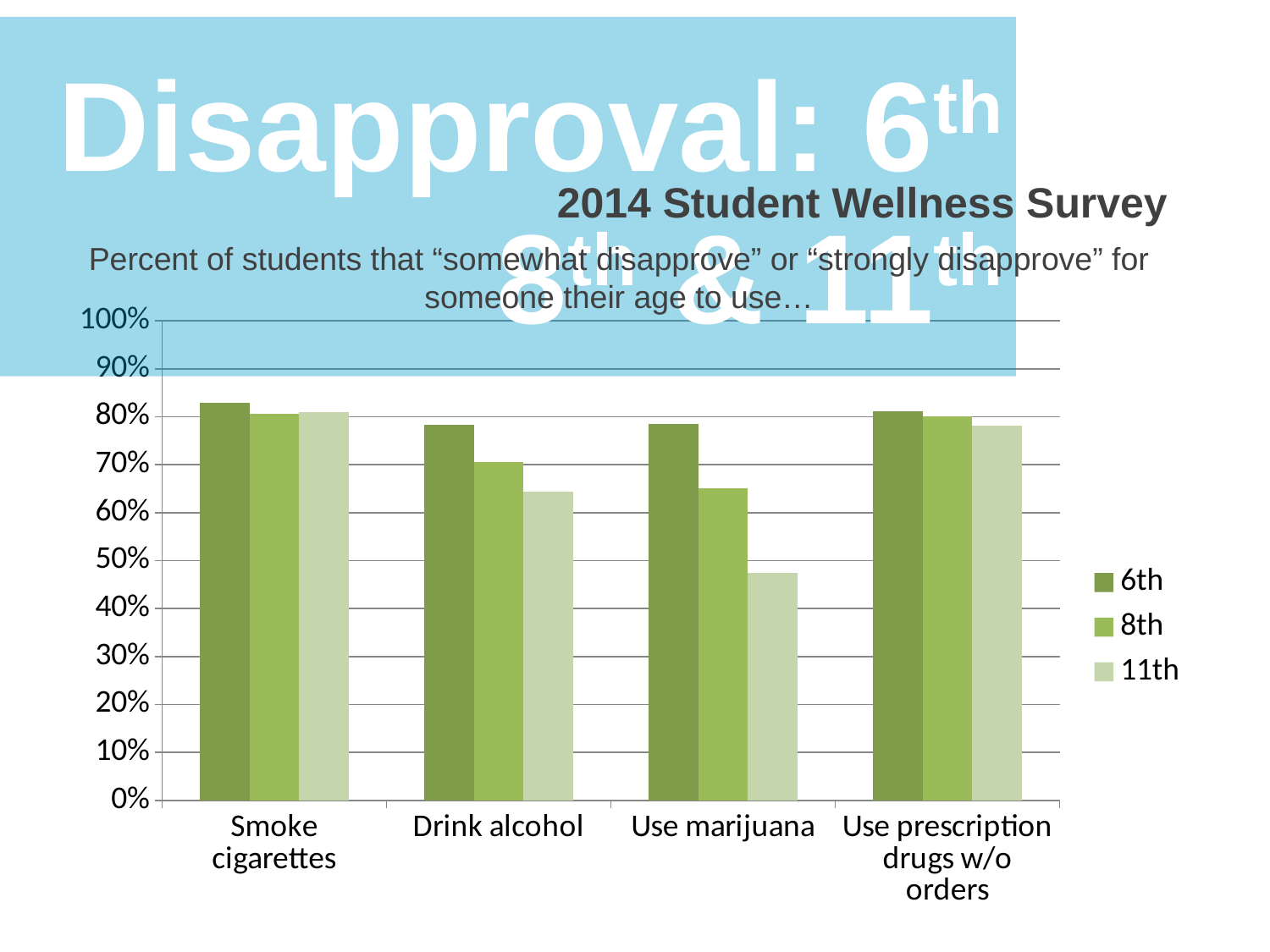

Disapproval: 6th 8th & 11th

2014 Student Wellness Survey

Percent of students that “somewhat disapprove” or “strongly disapprove” for someone their age to use…

### Chart

| Category | 6th | 8th | 11th |
|---|---|---|---|
| Smoke cigarettes | 0.829 | 0.806 | 0.81 |
| Drink alcohol | 0.783 | 0.706 | 0.643 |
| Use marijuana | 0.785 | 0.65 | 0.475 |
| Use prescription drugs w/o orders | 0.812 | 0.8 | 0.782 |